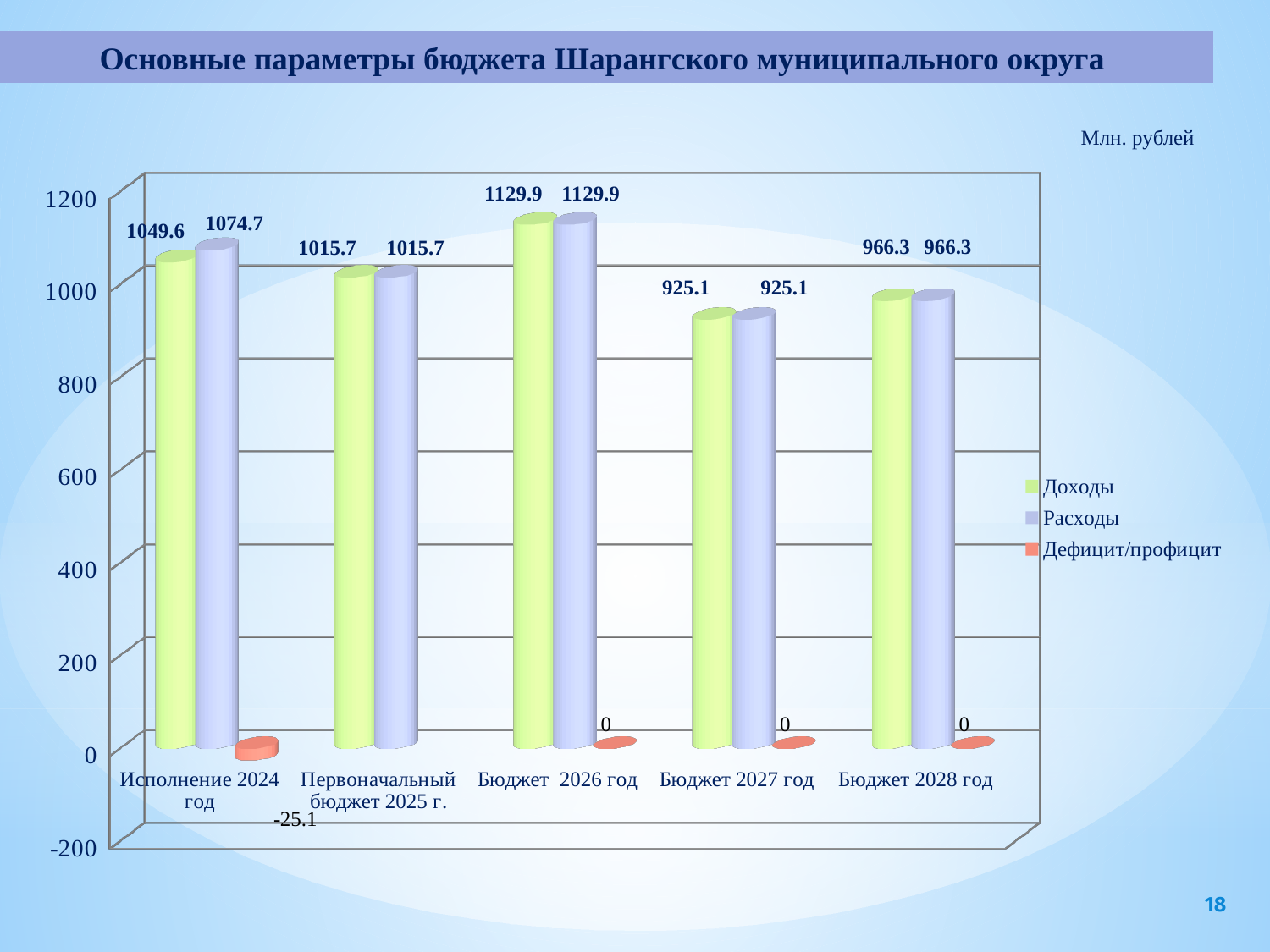

Основные параметры бюджета Шарангского муниципального округа
Млн. рублей

[unsupported chart]

18